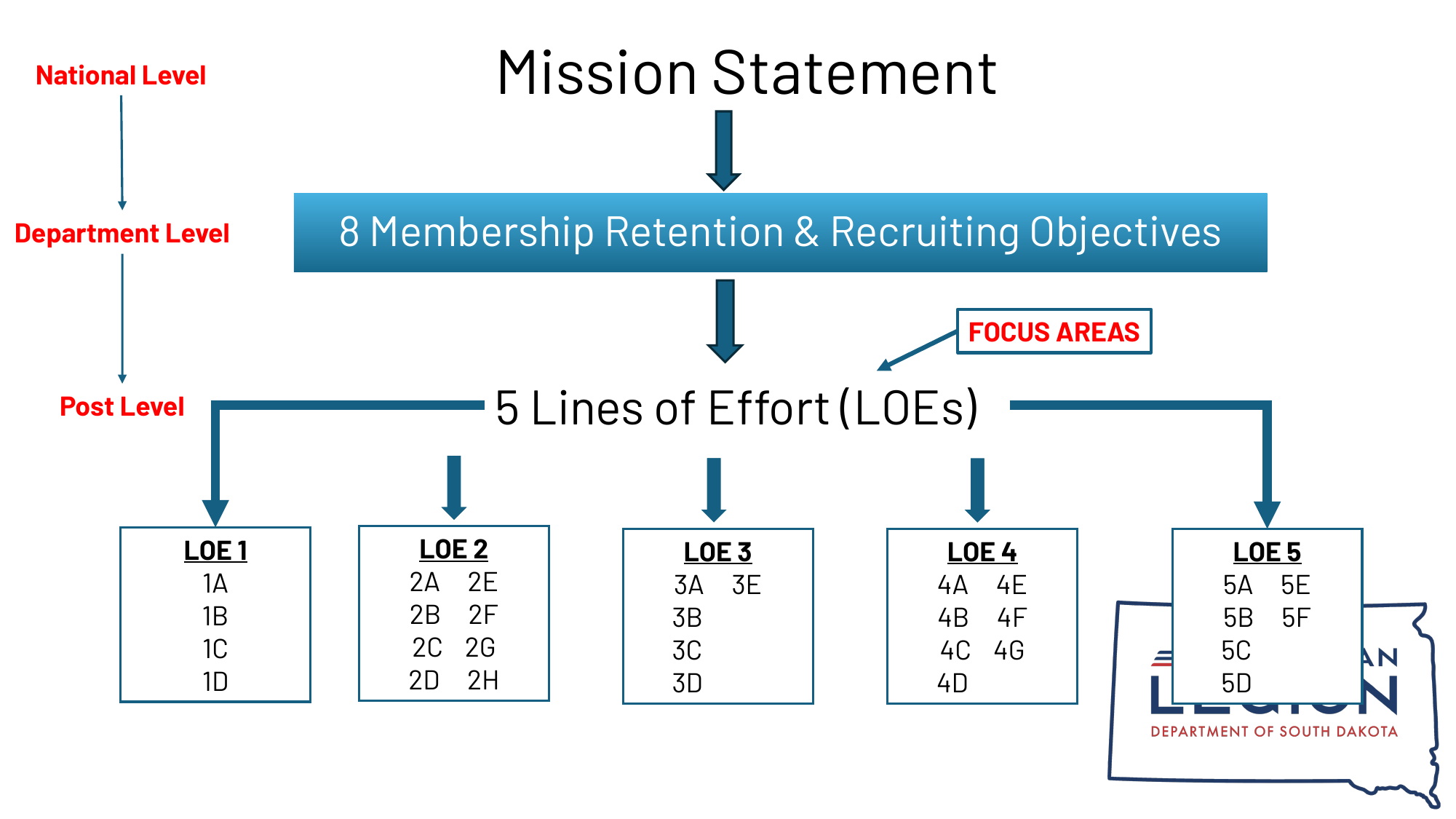

# Mission Statement
National Level

8 Membership Retention & Recruiting Objectives
Department Level

FOCUS AREAS
5 Lines of Effort (LOEs)
Post Level

LOE 2
2A     2E
2B     2F
2C    2G
2D     2H
LOE 1
1A
1B
1C
1D
LOE 3
3A     3E
       3B
       3C
       3D
LOE 4
4A     4E
4B     4F
4C    4G
       4D
LOE 5
5A     5E
5B     5F
       5C
       5D